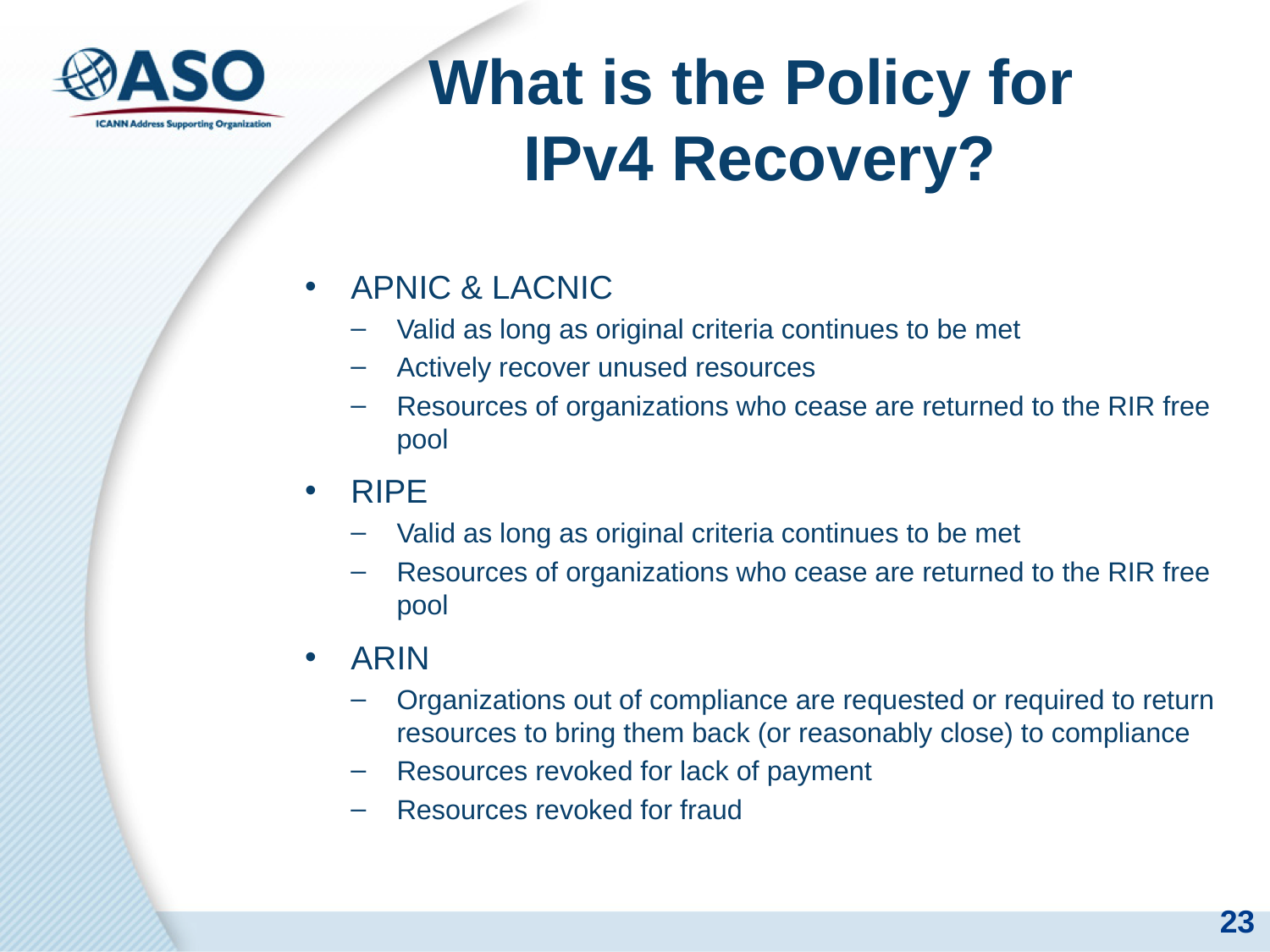

# What is the Policy for IPv4 Recovery?
APNIC & LACNIC
Valid as long as original criteria continues to be met
Actively recover unused resources
Resources of organizations who cease are returned to the RIR free pool
RIPE
Valid as long as original criteria continues to be met
Resources of organizations who cease are returned to the RIR free pool
ARIN
Organizations out of compliance are requested or required to return resources to bring them back (or reasonably close) to compliance
Resources revoked for lack of payment
Resources revoked for fraud
23